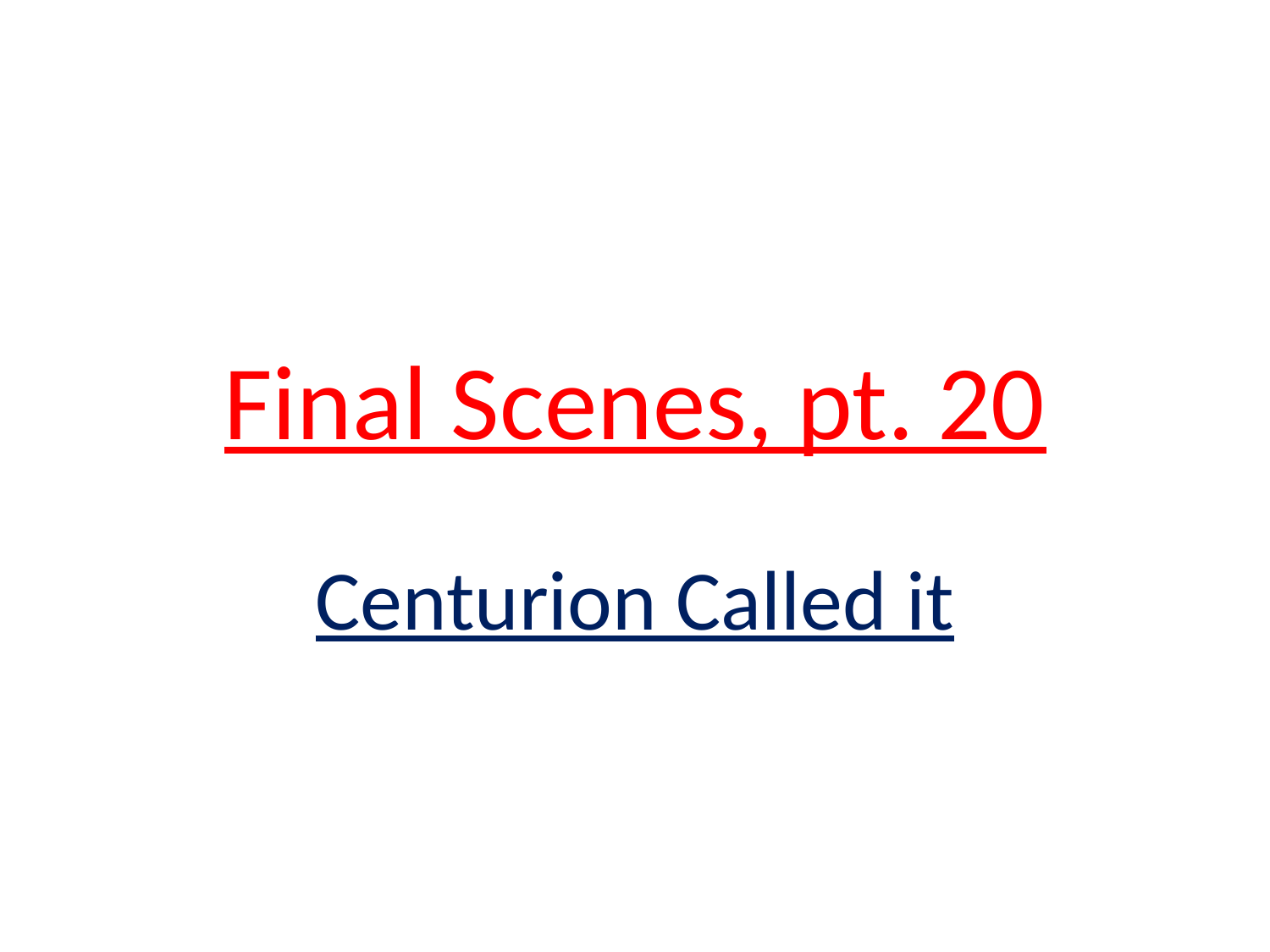

# Final Scenes, pt. 20
Centurion Called it